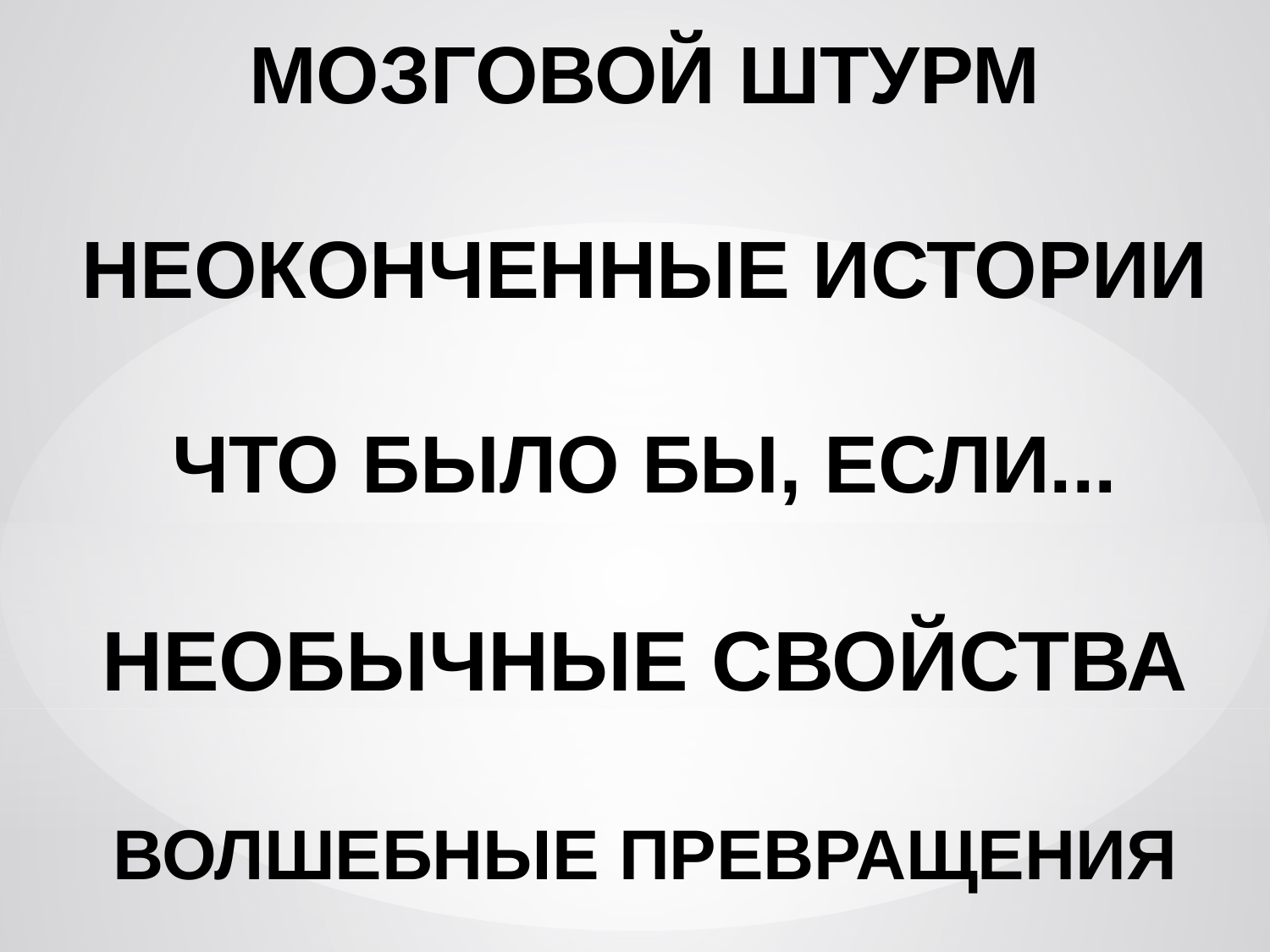

# МОЗГОВОЙ ШТУРМ НЕОКОНЧЕННЫЕ ИСТОРИИ ЧТО БЫЛО БЫ, ЕСЛИ... НЕОБЫЧНЫЕ СВОЙСТВА ВОЛШЕБНЫЕ ПРЕВРАЩЕНИЯ